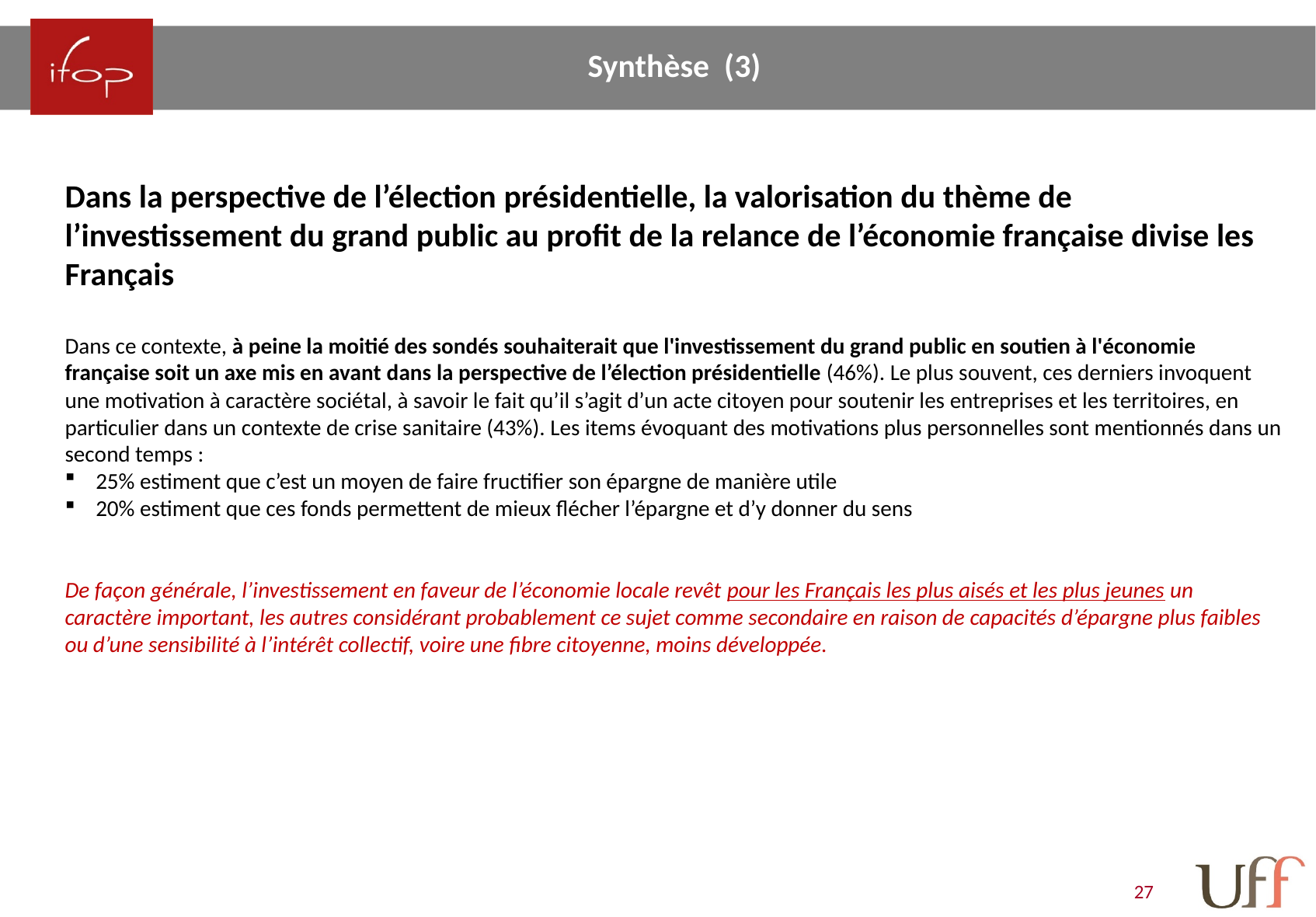

Synthèse  (3)
Dans la perspective de l’élection présidentielle, la valorisation du thème de l’investissement du grand public au profit de la relance de l’économie française divise les Français

Dans ce contexte, à peine la moitié des sondés souhaiterait que l'investissement du grand public en soutien à l'économie française soit un axe mis en avant dans la perspective de l’élection présidentielle (46%). Le plus souvent, ces derniers invoquent une motivation à caractère sociétal, à savoir le fait qu’il s’agit d’un acte citoyen pour soutenir les entreprises et les territoires, en particulier dans un contexte de crise sanitaire (43%). Les items évoquant des motivations plus personnelles sont mentionnés dans un second temps :
25% estiment que c’est un moyen de faire fructifier son épargne de manière utile
20% estiment que ces fonds permettent de mieux flécher l’épargne et d’y donner du sens

De façon générale, l’investissement en faveur de l’économie locale revêt pour les Français les plus aisés et les plus jeunes un caractère important, les autres considérant probablement ce sujet comme secondaire en raison de capacités d’épargne plus faibles ou d’une sensibilité à l’intérêt collectif, voire une fibre citoyenne, moins développée.